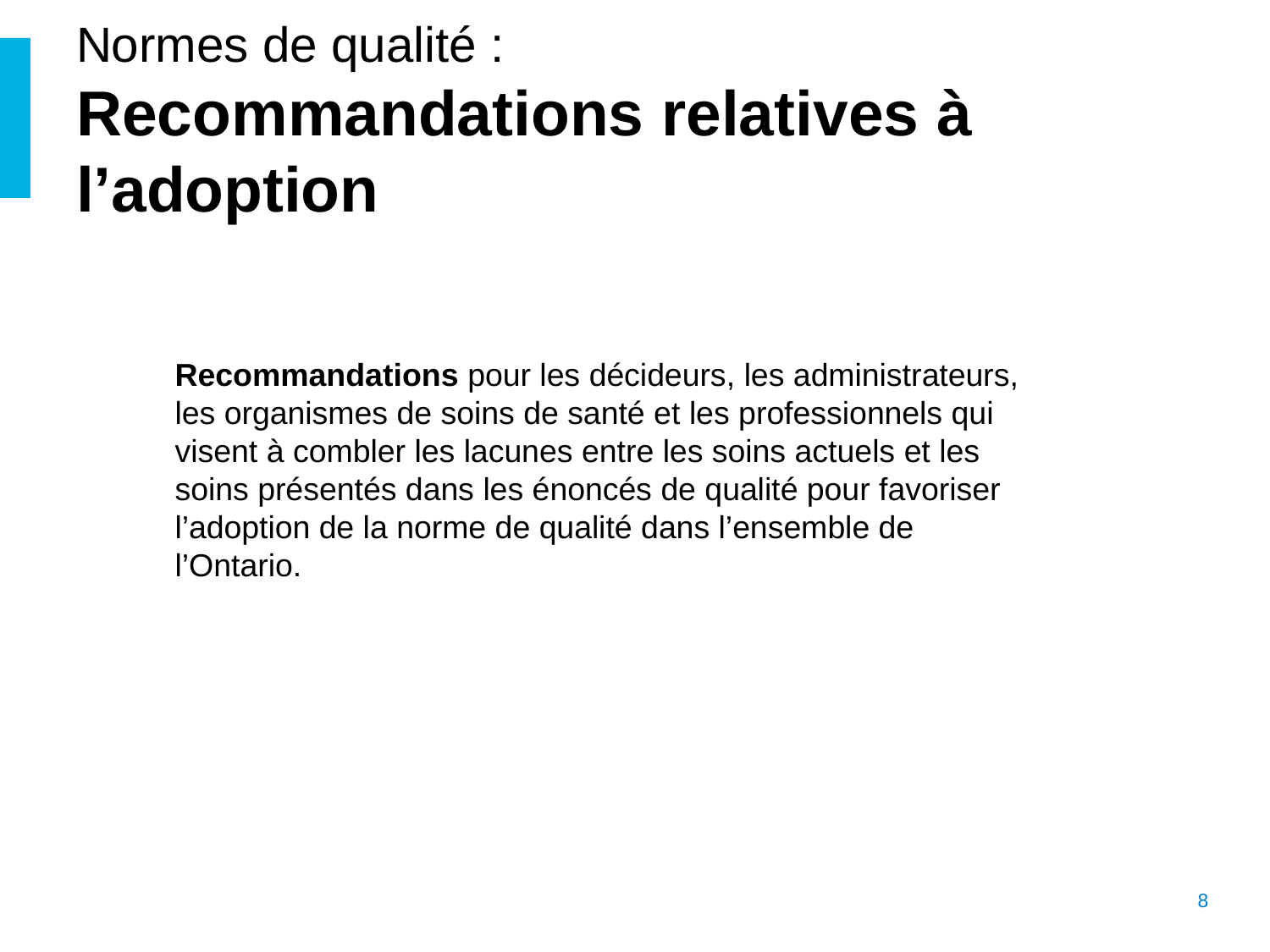

# Normes de qualité : Recommandations relatives à l’adoption
Recommandations pour les décideurs, les administrateurs, les organismes de soins de santé et les professionnels qui visent à combler les lacunes entre les soins actuels et les soins présentés dans les énoncés de qualité pour favoriser l’adoption de la norme de qualité dans l’ensemble de l’Ontario.